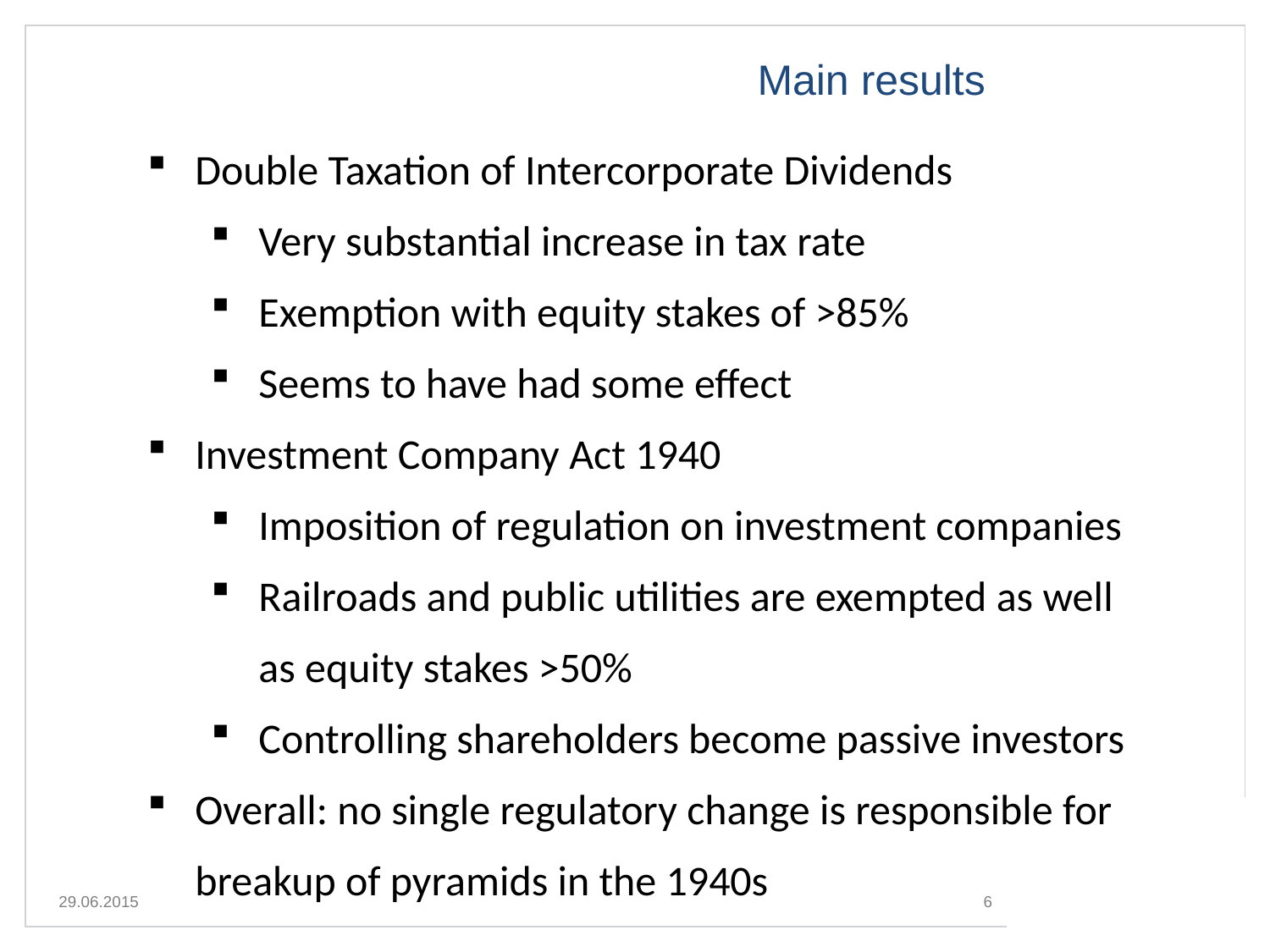

Main results
Double Taxation of Intercorporate Dividends
Very substantial increase in tax rate
Exemption with equity stakes of >85%
Seems to have had some effect
Investment Company Act 1940
Imposition of regulation on investment companies
Railroads and public utilities are exempted as well as equity stakes >50%
Controlling shareholders become passive investors
Overall: no single regulatory change is responsible for breakup of pyramids in the 1940s
29.06.2015
6